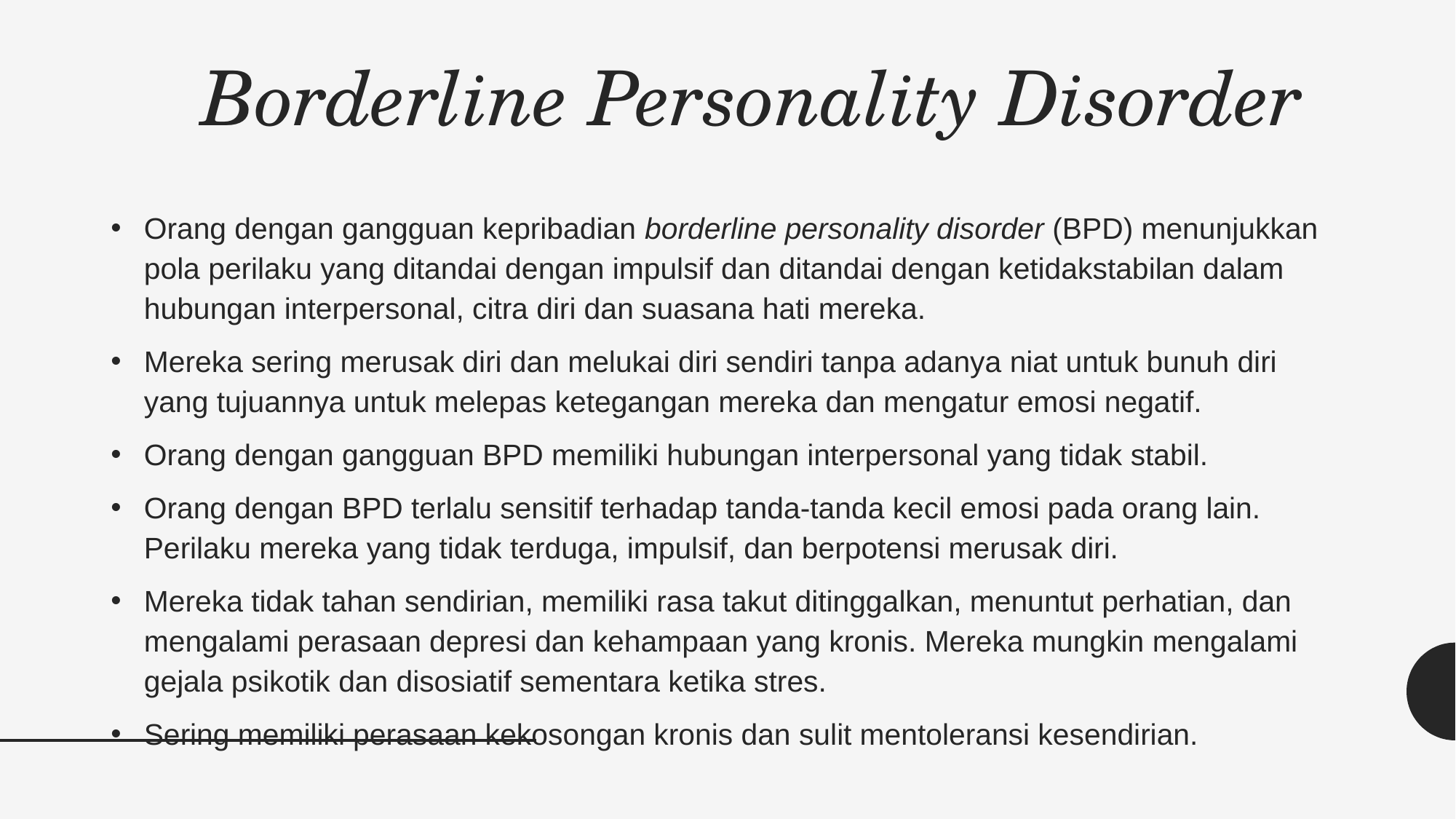

# Borderline Personality Disorder
Orang dengan gangguan kepribadian borderline personality disorder (BPD) menunjukkan pola perilaku yang ditandai dengan impulsif dan ditandai dengan ketidakstabilan dalam hubungan interpersonal, citra diri dan suasana hati mereka.
Mereka sering merusak diri dan melukai diri sendiri tanpa adanya niat untuk bunuh diri yang tujuannya untuk melepas ketegangan mereka dan mengatur emosi negatif.
Orang dengan gangguan BPD memiliki hubungan interpersonal yang tidak stabil.
Orang dengan BPD terlalu sensitif terhadap tanda-tanda kecil emosi pada orang lain. Perilaku mereka yang tidak terduga, impulsif, dan berpotensi merusak diri.
Mereka tidak tahan sendirian, memiliki rasa takut ditinggalkan, menuntut perhatian, dan mengalami perasaan depresi dan kehampaan yang kronis. Mereka mungkin mengalami gejala psikotik dan disosiatif sementara ketika stres.
Sering memiliki perasaan kekosongan kronis dan sulit mentoleransi kesendirian.